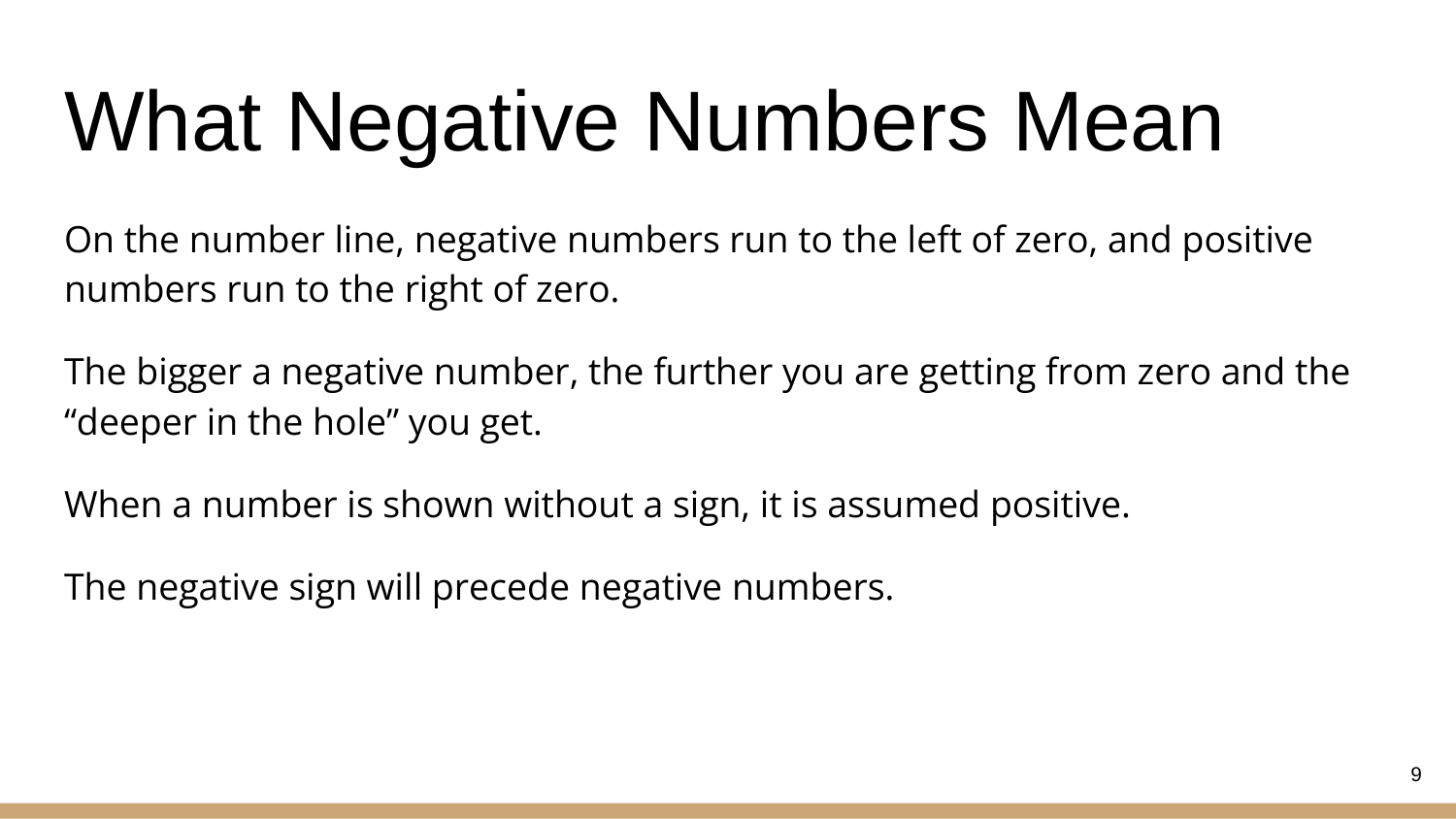

# What Negative Numbers Mean
On the number line, negative numbers run to the left of zero, and positive numbers run to the right of zero.
The bigger a negative number, the further you are getting from zero and the “deeper in the hole” you get.
When a number is shown without a sign, it is assumed positive.
The negative sign will precede negative numbers.
9